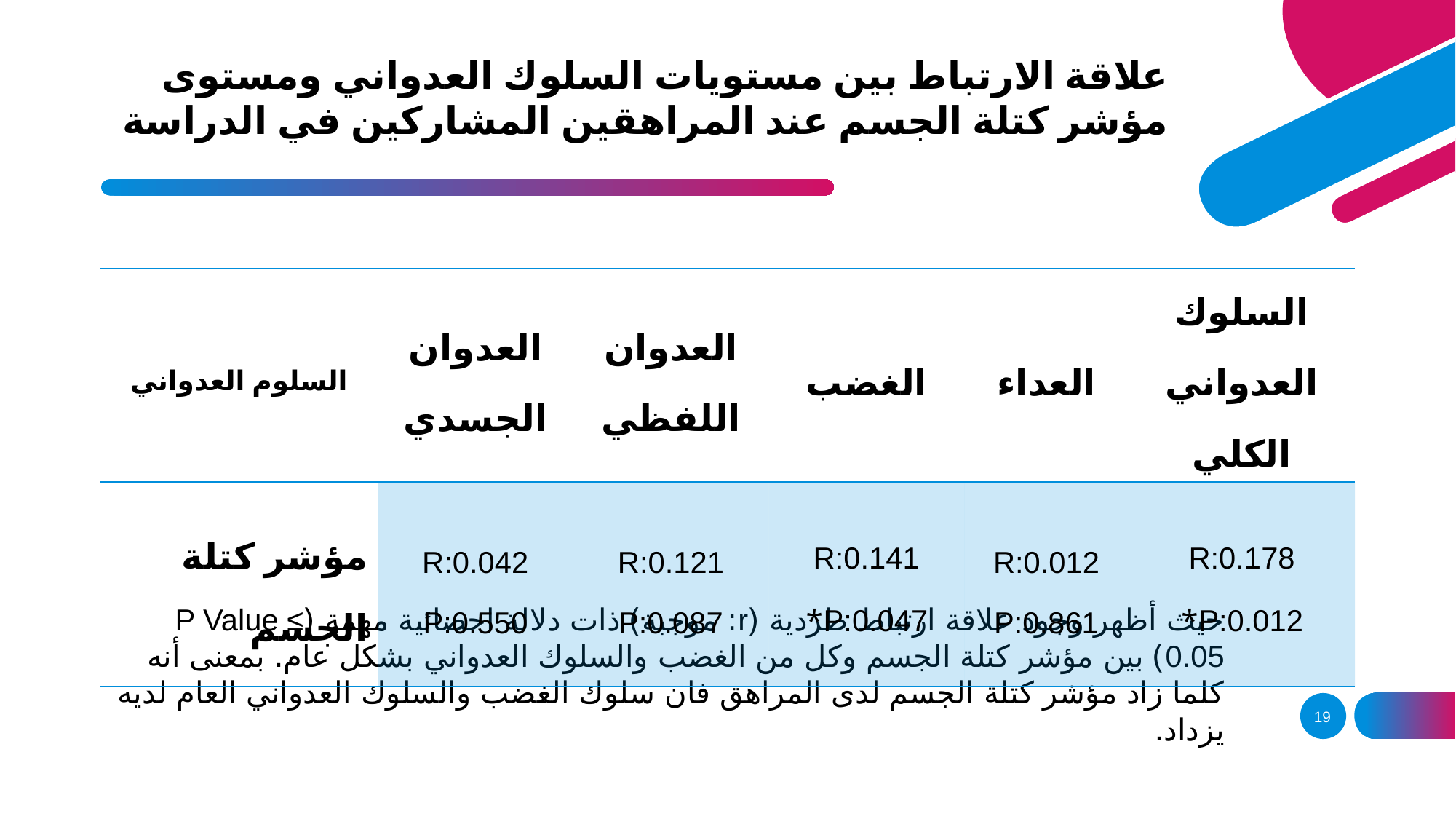

# علاقة الارتباط بين مستويات السلوك العدواني ومستوى مؤشر كتلة الجسم عند المراهقين المشاركين في الدراسة
| السلوم العدواني | العدوان الجسدي | العدوان اللفظي | الغضب | العداء | السلوك العدواني الكلي |
| --- | --- | --- | --- | --- | --- |
| مؤشر كتلة الجسم | R:0.042 P:0.550 | R:0.121 P:0.087 | R:0.141 P:0.047\* | R:0.012 P:0.861 | R:0.178 P:0.012\* |
حيث أظهر وجود علاقة ارتباط طردية (r: موجبة) ذات دلالة احصائية مهمة (P Value ≤ 0.05) بين مؤشر كتلة الجسم وكل من الغضب والسلوك العدواني بشكل عام. بمعنى أنه كلما زاد مؤشر كتلة الجسم لدى المراهق فان سلوك الغضب والسلوك العدواني العام لديه يزداد.
19